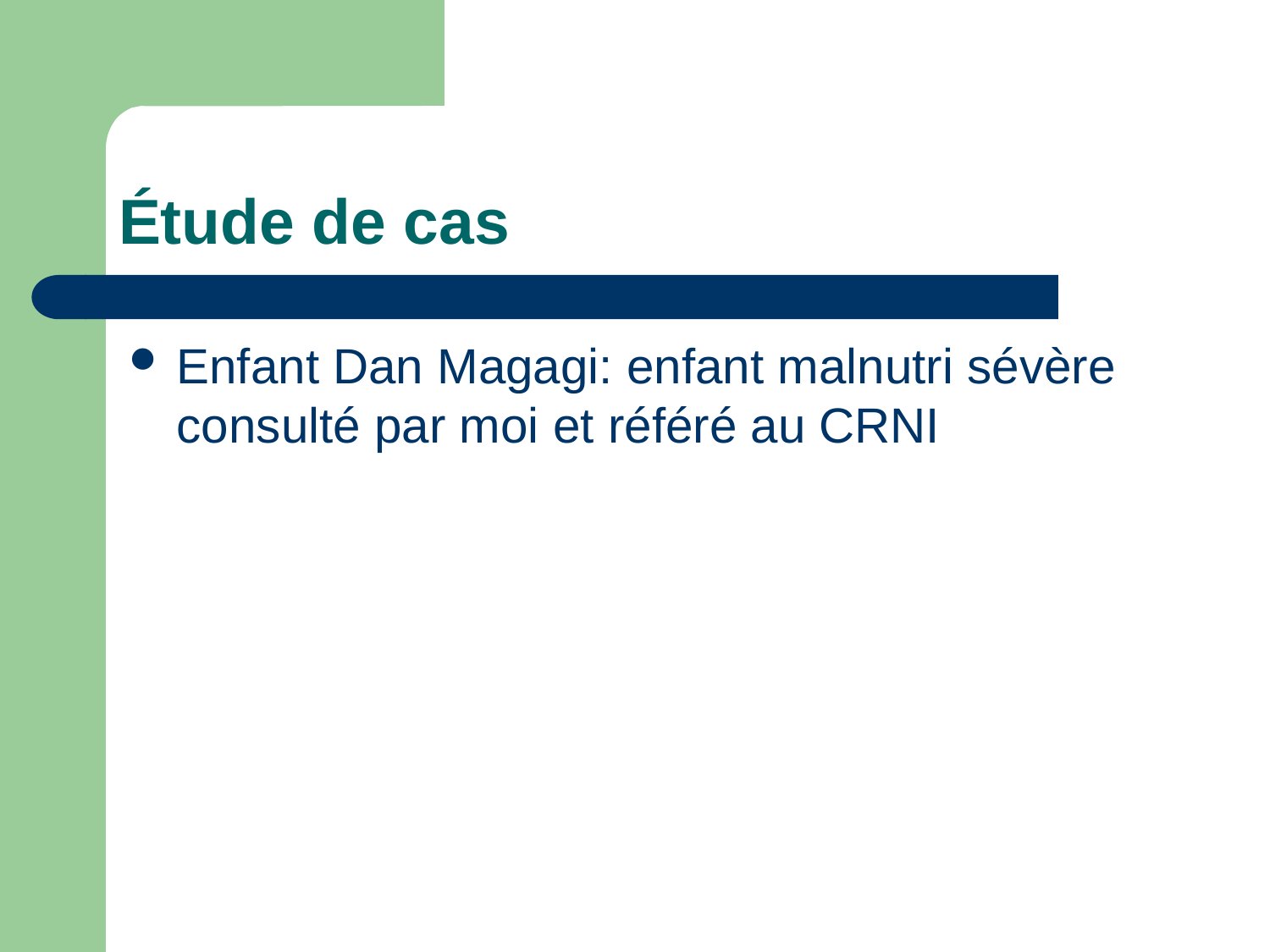

# Étude de cas
Enfant Dan Magagi: enfant malnutri sévère consulté par moi et référé au CRNI